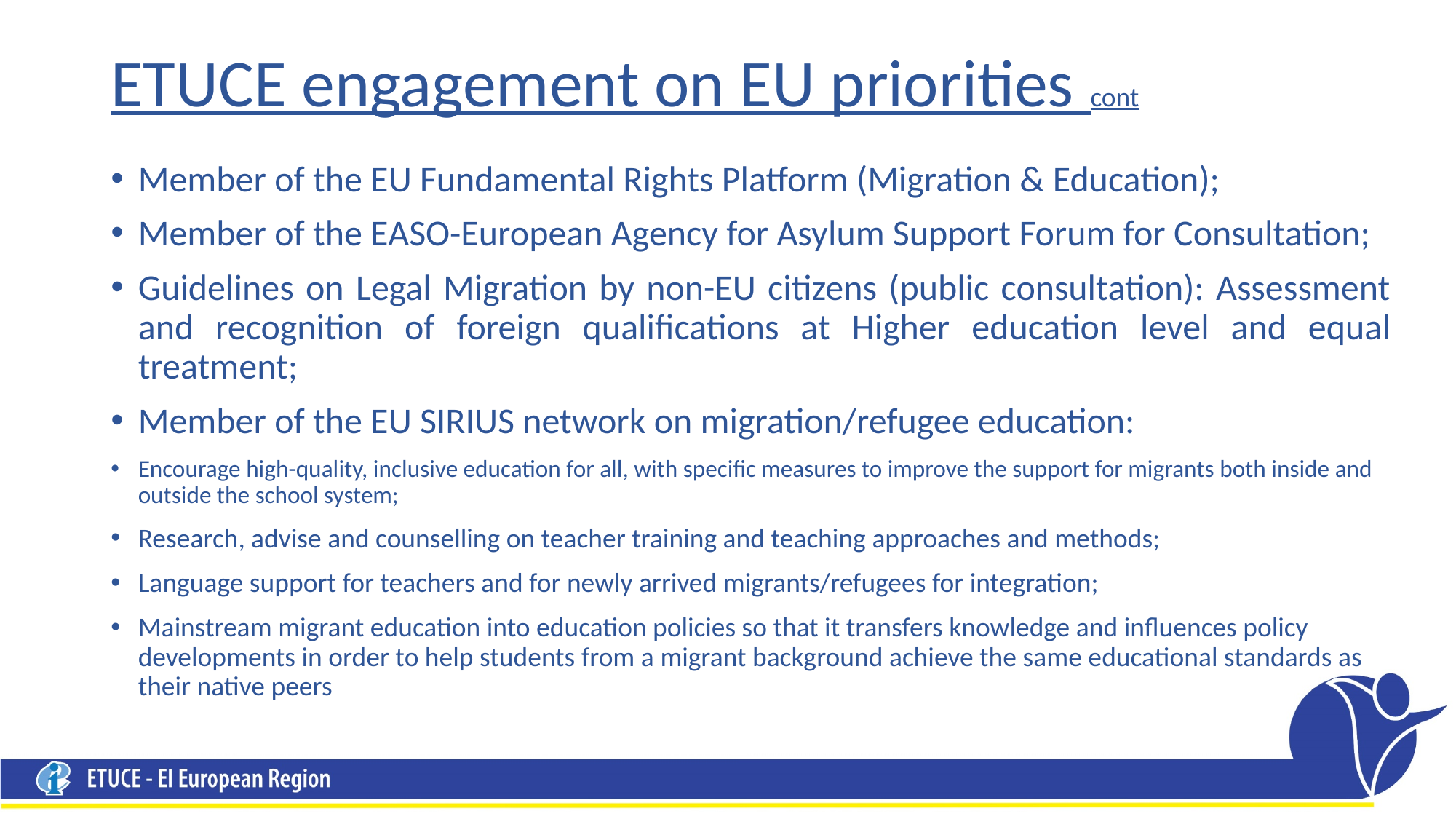

# ETUCE engagement on EU priorities cont
Member of the EU Fundamental Rights Platform (Migration & Education);
Member of the EASO-European Agency for Asylum Support Forum for Consultation;
Guidelines on Legal Migration by non-EU citizens (public consultation): Assessment and recognition of foreign qualifications at Higher education level and equal treatment;
Member of the EU SIRIUS network on migration/refugee education:
Encourage high-quality, inclusive education for all, with specific measures to improve the support for migrants both inside and outside the school system;
Research, advise and counselling on teacher training and teaching approaches and methods;
Language support for teachers and for newly arrived migrants/refugees for integration;
Mainstream migrant education into education policies so that it transfers knowledge and influences policy developments in order to help students from a migrant background achieve the same educational standards as their native peers